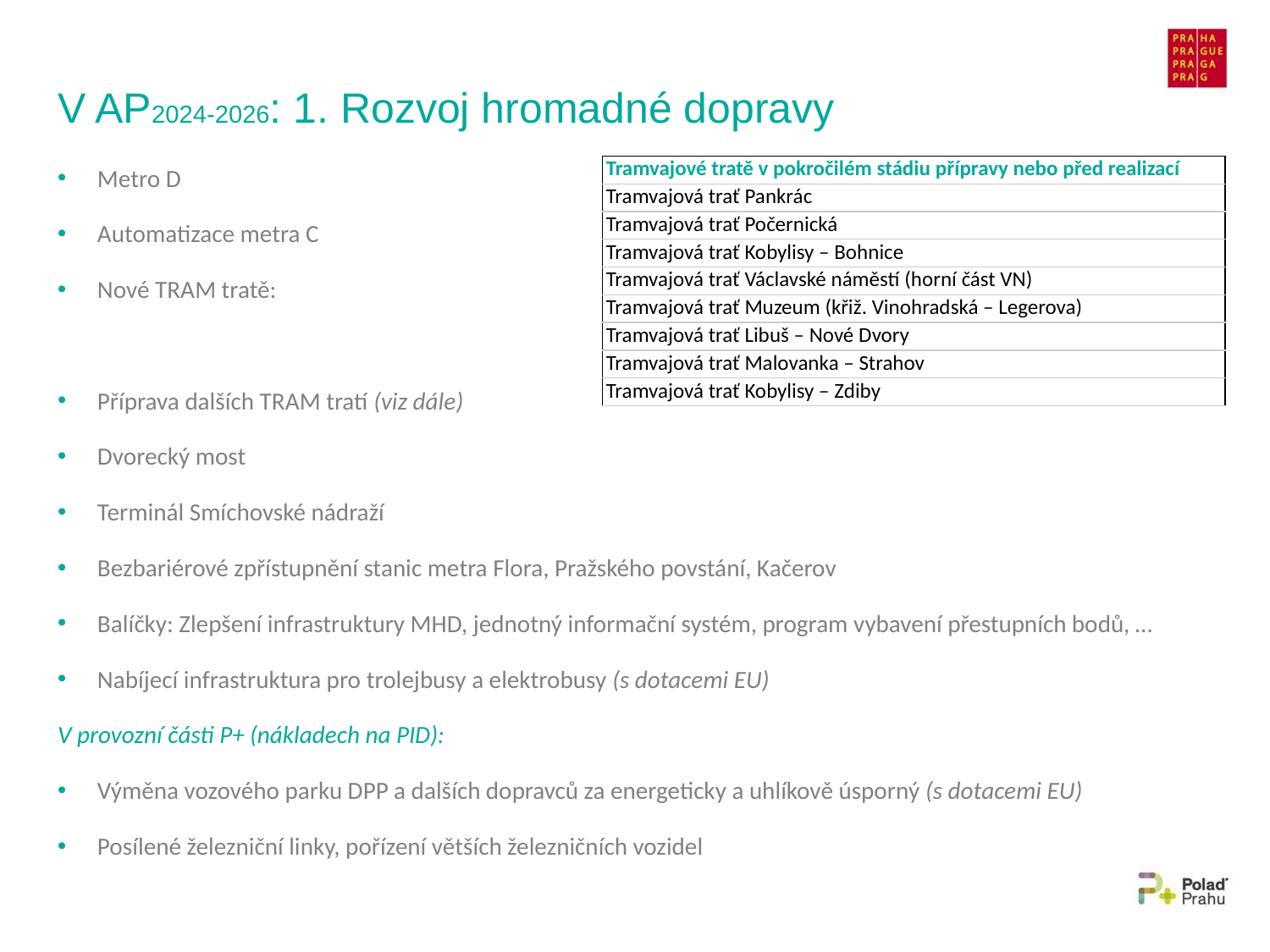

# V AP2024-2026: 1. Rozvoj hromadné dopravy
Metro D
Automatizace metra C
Nové TRAM tratě:

Příprava dalších TRAM tratí (viz dále)
Dvorecký most
Terminál Smíchovské nádraží
Bezbariérové zpřístupnění stanic metra Flora, Pražského povstání, Kačerov
Balíčky: Zlepšení infrastruktury MHD, jednotný informační systém, program vybavení přestupních bodů, …
Nabíjecí infrastruktura pro trolejbusy a elektrobusy (s dotacemi EU)
V provozní části P+ (nákladech na PID):
Výměna vozového parku DPP a dalších dopravců za energeticky a uhlíkově úsporný (s dotacemi EU)
Posílené železniční linky, pořízení větších železničních vozidel
| Tramvajové tratě v pokročilém stádiu přípravy nebo před realizací |
| --- |
| Tramvajová trať Pankrác |
| Tramvajová trať Počernická |
| Tramvajová trať Kobylisy – Bohnice |
| Tramvajová trať Václavské náměstí (horní část VN) |
| Tramvajová trať Muzeum (křiž. Vinohradská – Legerova) |
| Tramvajová trať Libuš – Nové Dvory |
| Tramvajová trať Malovanka – Strahov |
| Tramvajová trať Kobylisy – Zdiby |